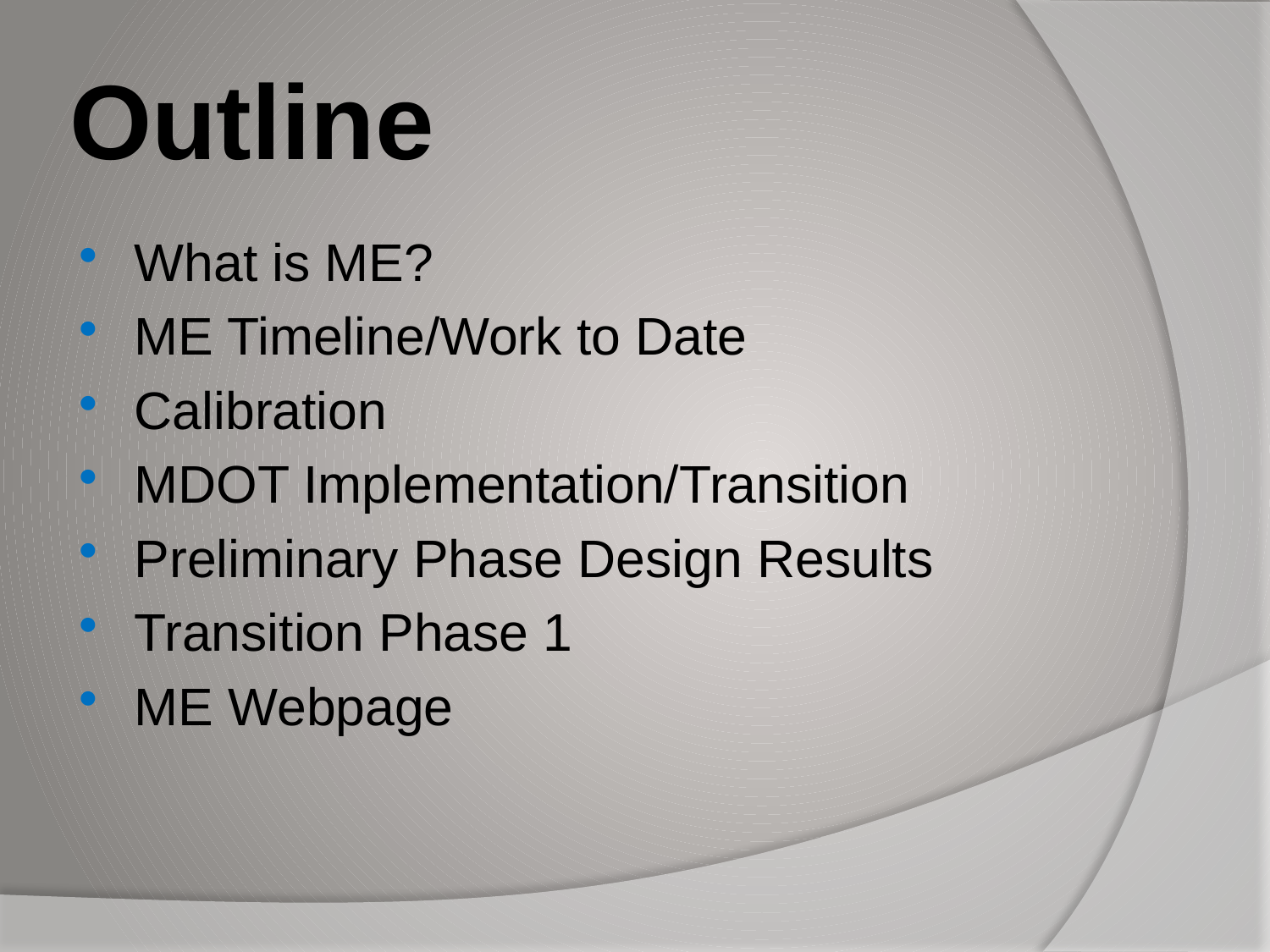

# Outline
What is ME?
ME Timeline/Work to Date
Calibration
MDOT Implementation/Transition
Preliminary Phase Design Results
Transition Phase 1
ME Webpage